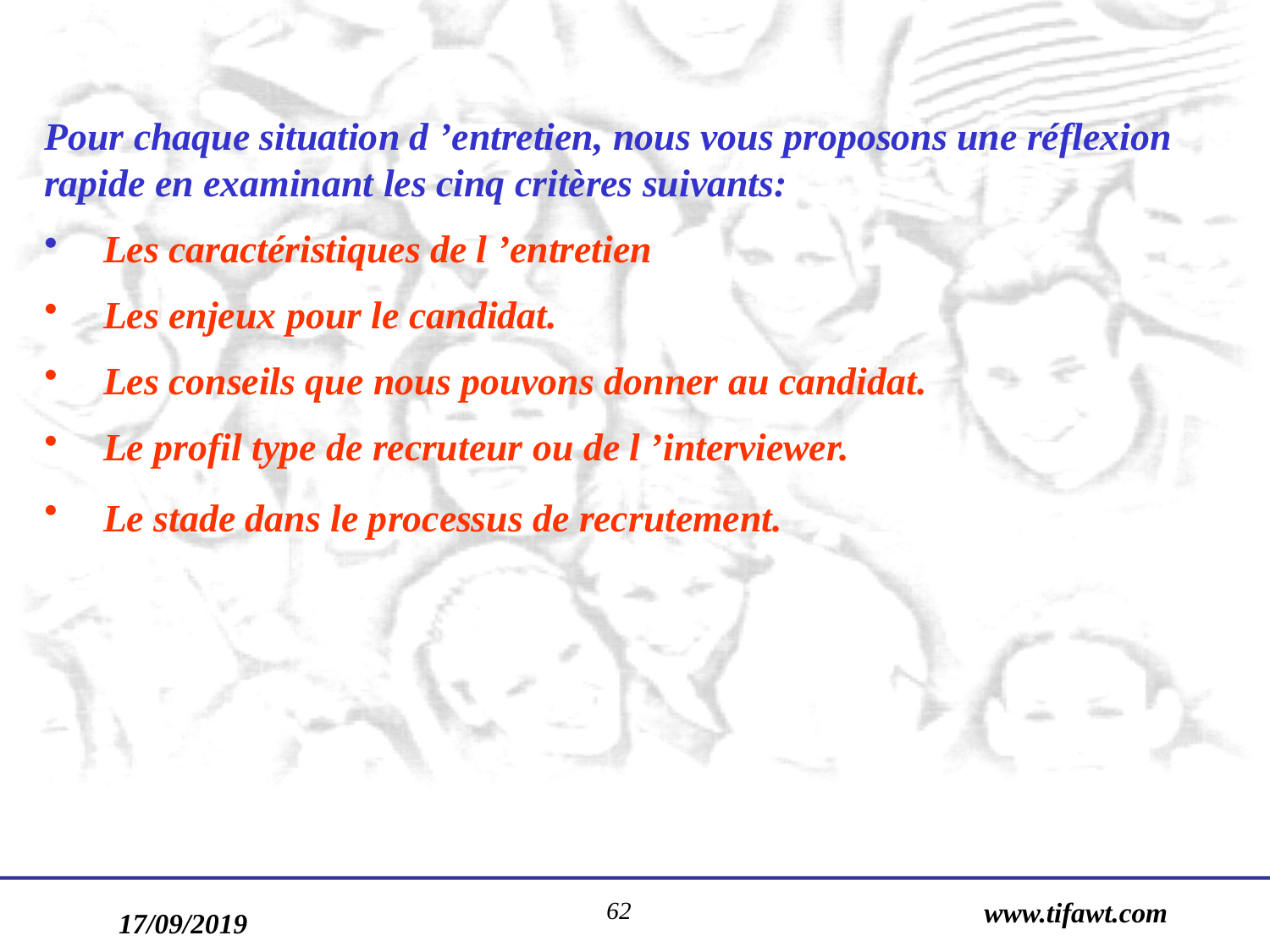

Pour chaque situation d ’entretien, nous vous proposons une réflexion rapide en examinant les cinq critères suivants:
   Les caractéristiques de l ’entretien
   Les enjeux pour le candidat.
   Les conseils que nous pouvons donner au candidat.
   Le profil type de recruteur ou de l ’interviewer.
   Le stade dans le processus de recrutement.
62
www.tifawt.com
17/09/2019